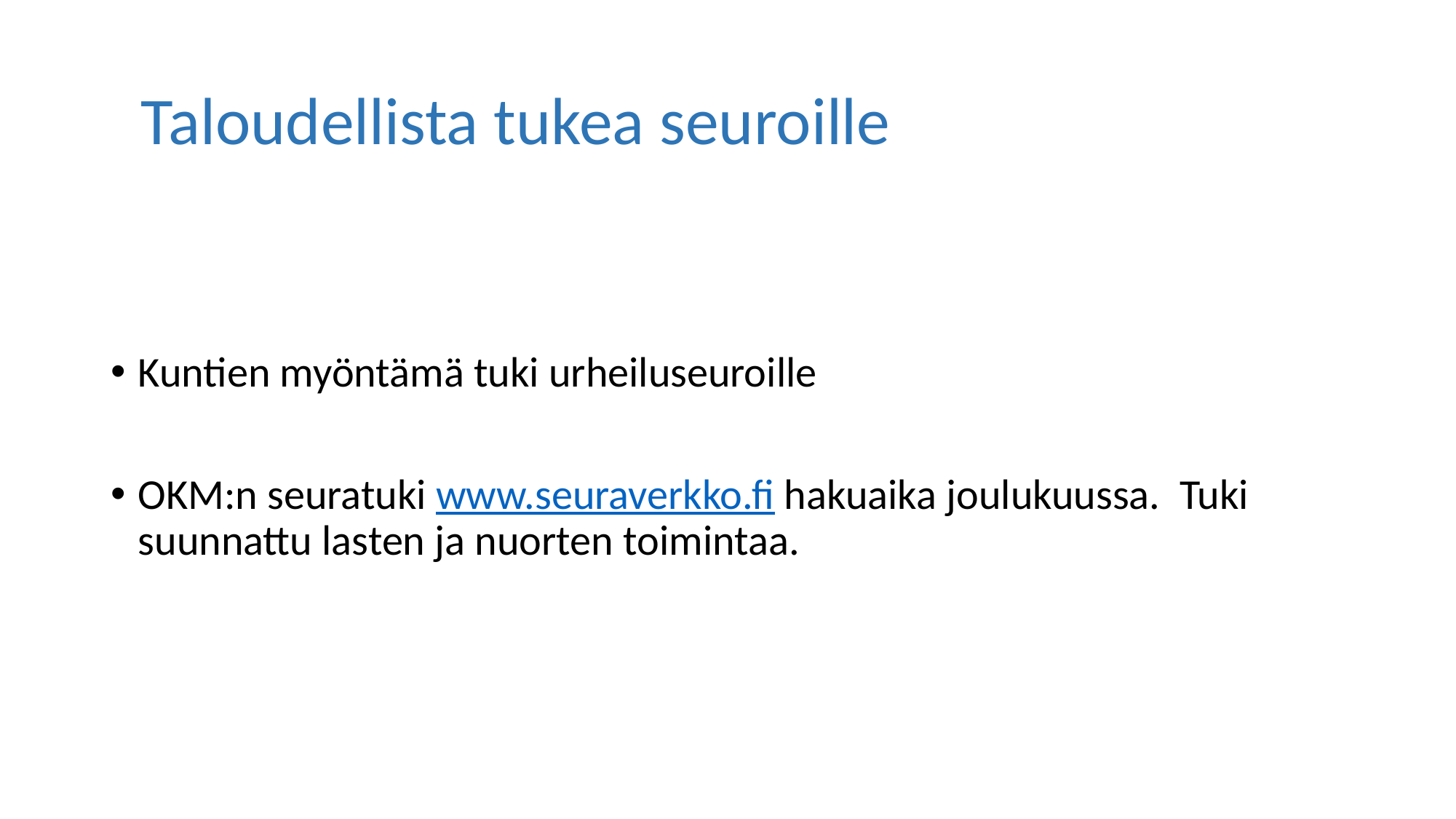

# Taloudellista tukea seuroille

Kuntien myöntämä tuki urheiluseuroille

OKM:n seuratuki www.seuraverkko.fi hakuaika joulukuussa.  Tuki suunnattu lasten ja nuorten toimintaa.